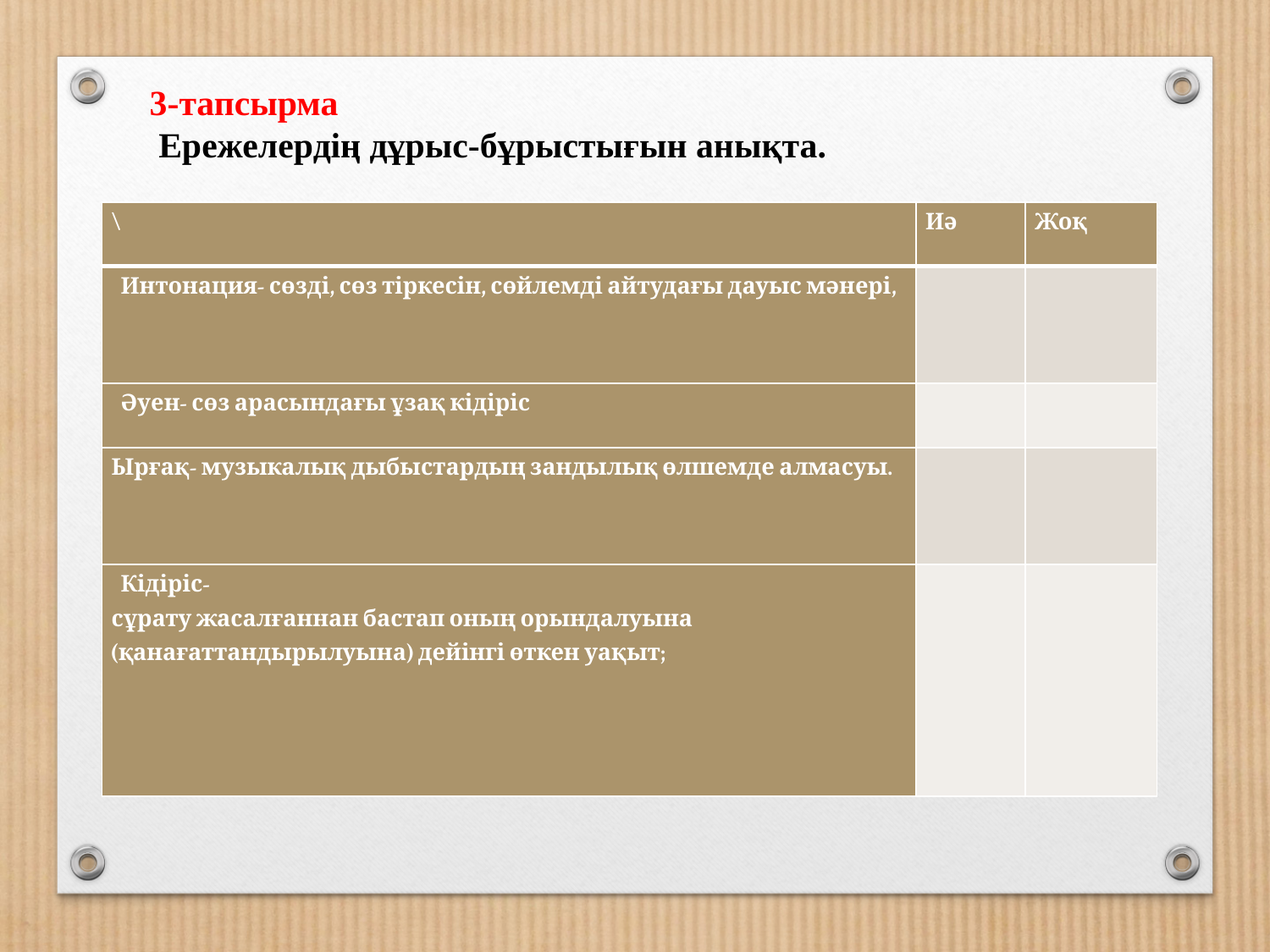

3-тапсырма
 Ережелердің дұрыс-бұрыстығын анықта.

| \ | Иә | Жоқ |
| --- | --- | --- |
| Интонация- сөзді, сөз тіркесін, сөйлемді айтудағы дауыс мәнері, |  |  |
| Әуен- сөз арасындағы ұзақ кідіріс |  |  |
| Ырғақ- музыкалық дыбыстардың зандылық өлшемде алмасуы. |  |  |
| Кідіріс- сұрату жасалғаннан бастап оның орындалуына (қанағаттандырылуына) дейінгі өткен уақыт; |  |  |